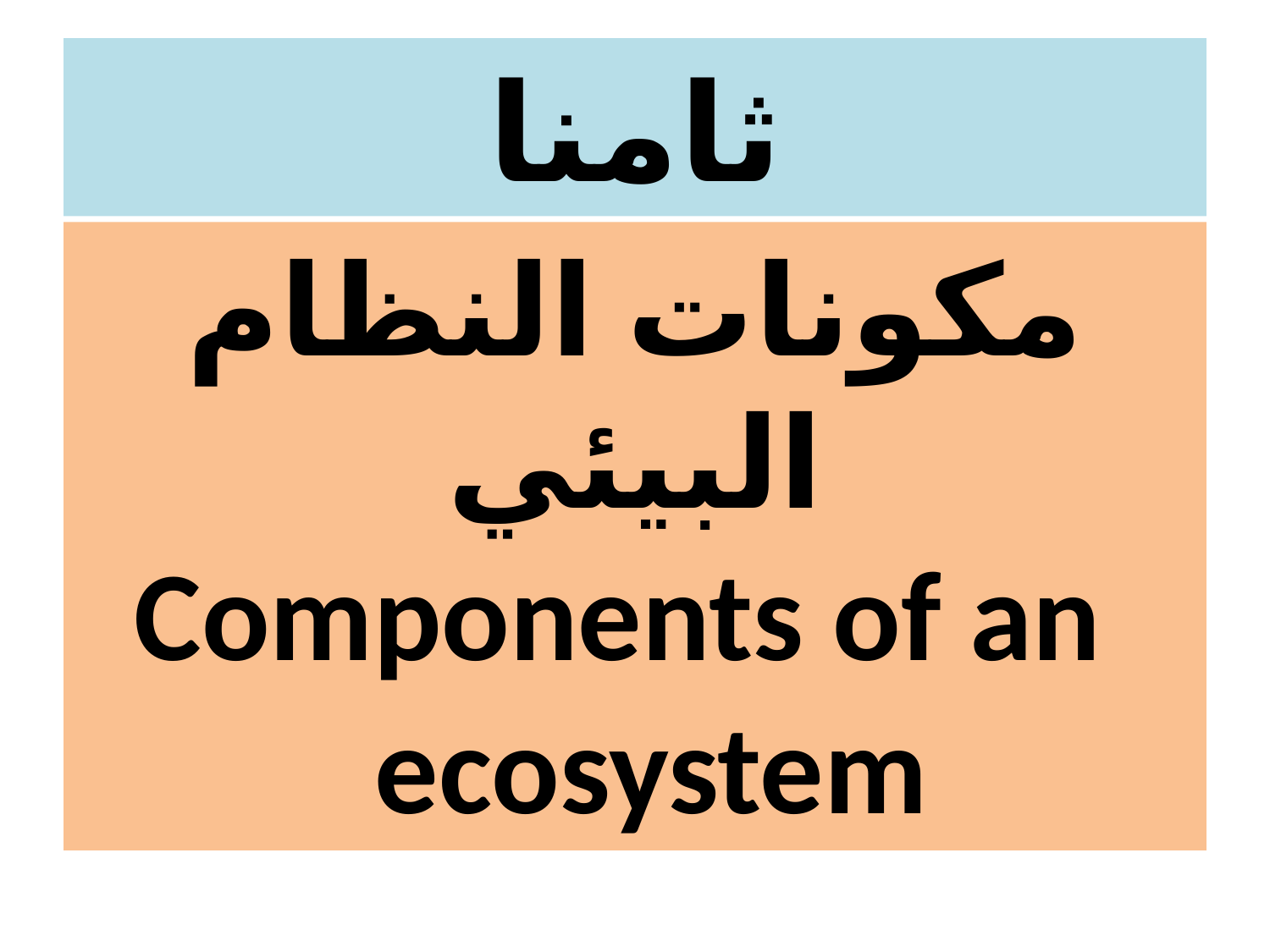

# ثامنا
مكونات النظام البيئي
 Components of an ecosystem